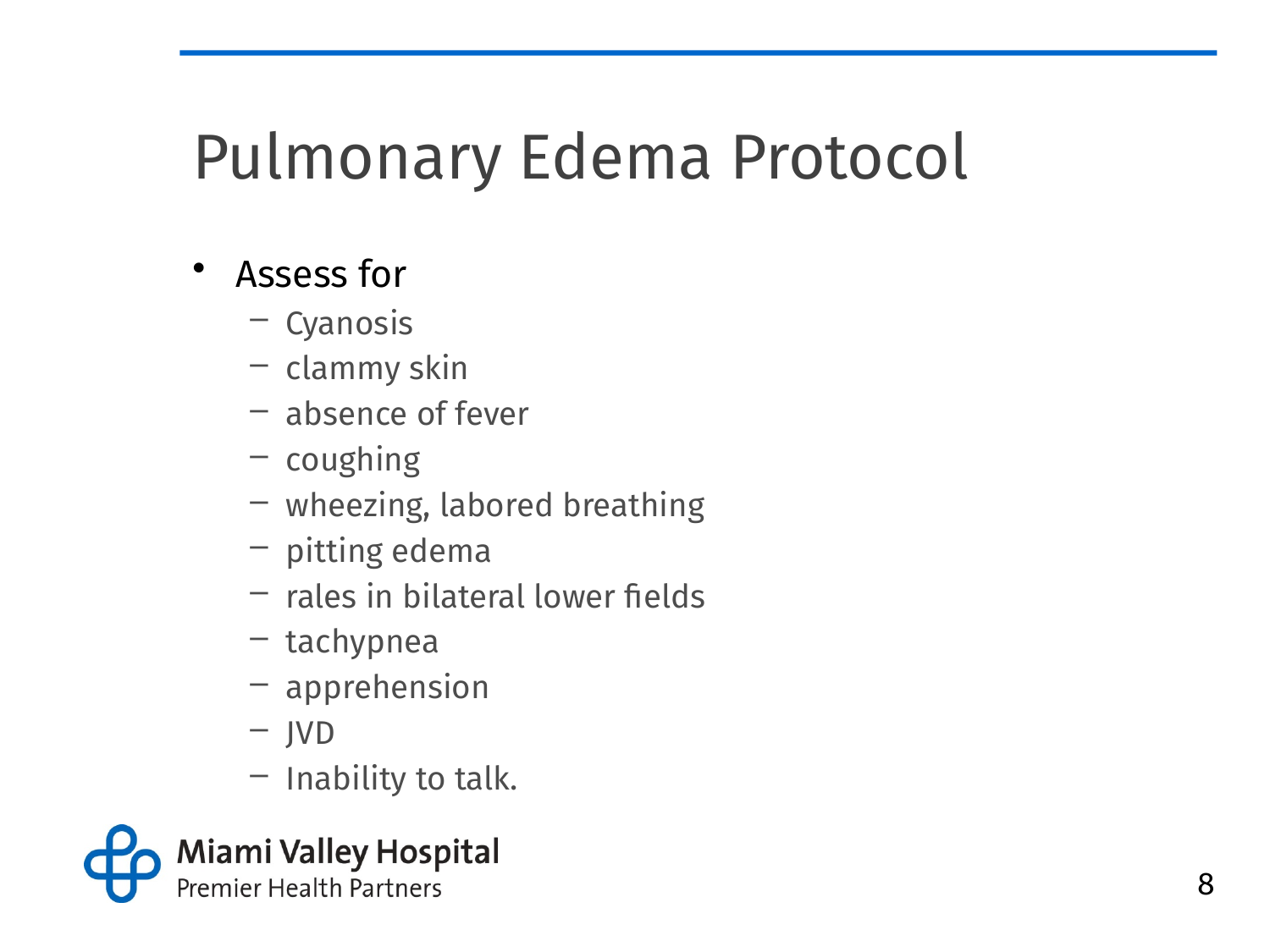

# Pulmonary Edema Protocol
Assess for
Cyanosis
clammy skin
absence of fever
coughing
wheezing, labored breathing
pitting edema
rales in bilateral lower fields
tachypnea
apprehension
JVD
Inability to talk.